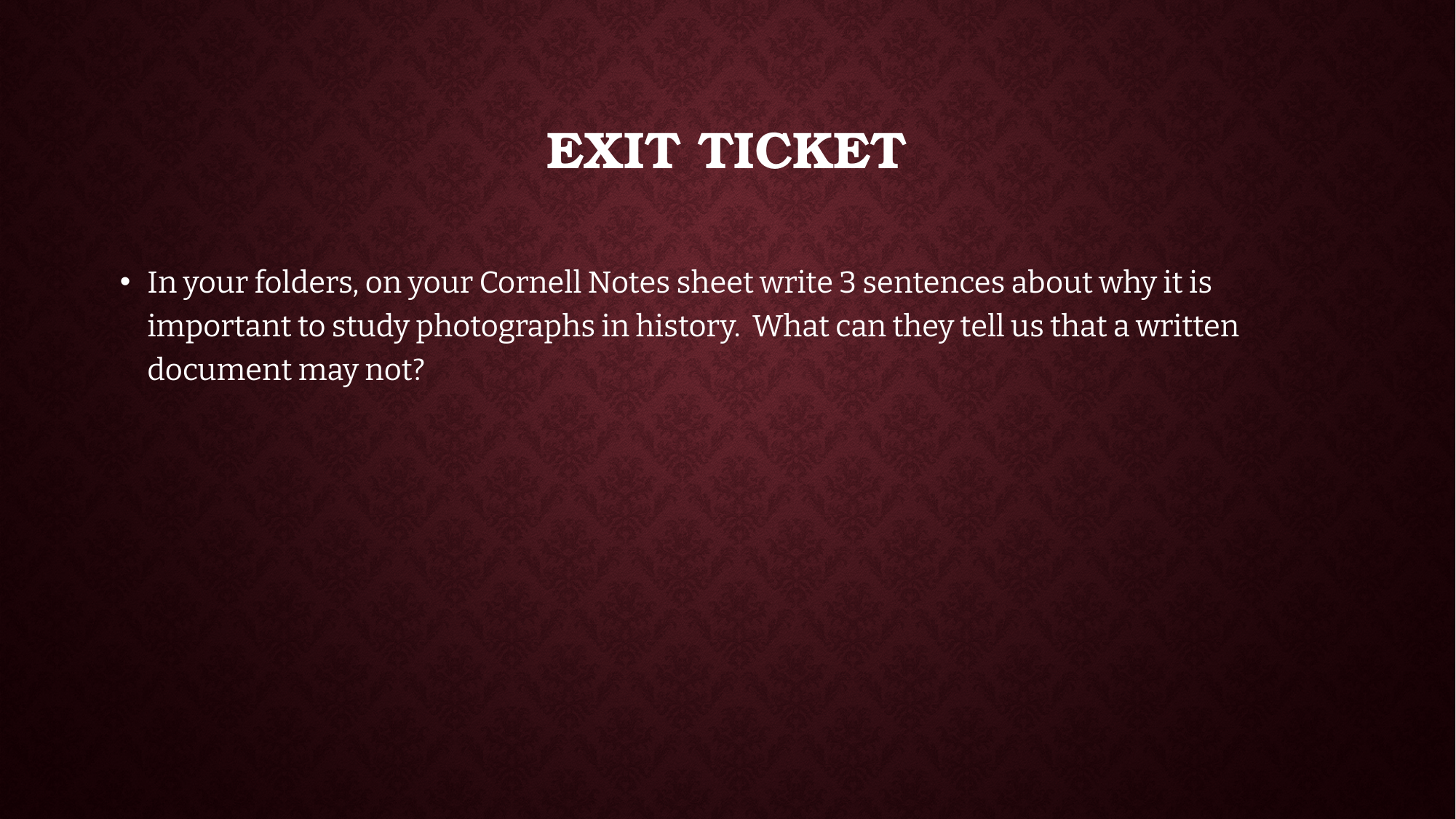

# EXIT TICKET
In your folders, on your Cornell Notes sheet write 3 sentences about why it is important to study photographs in history.  What can they tell us that a written document may not?